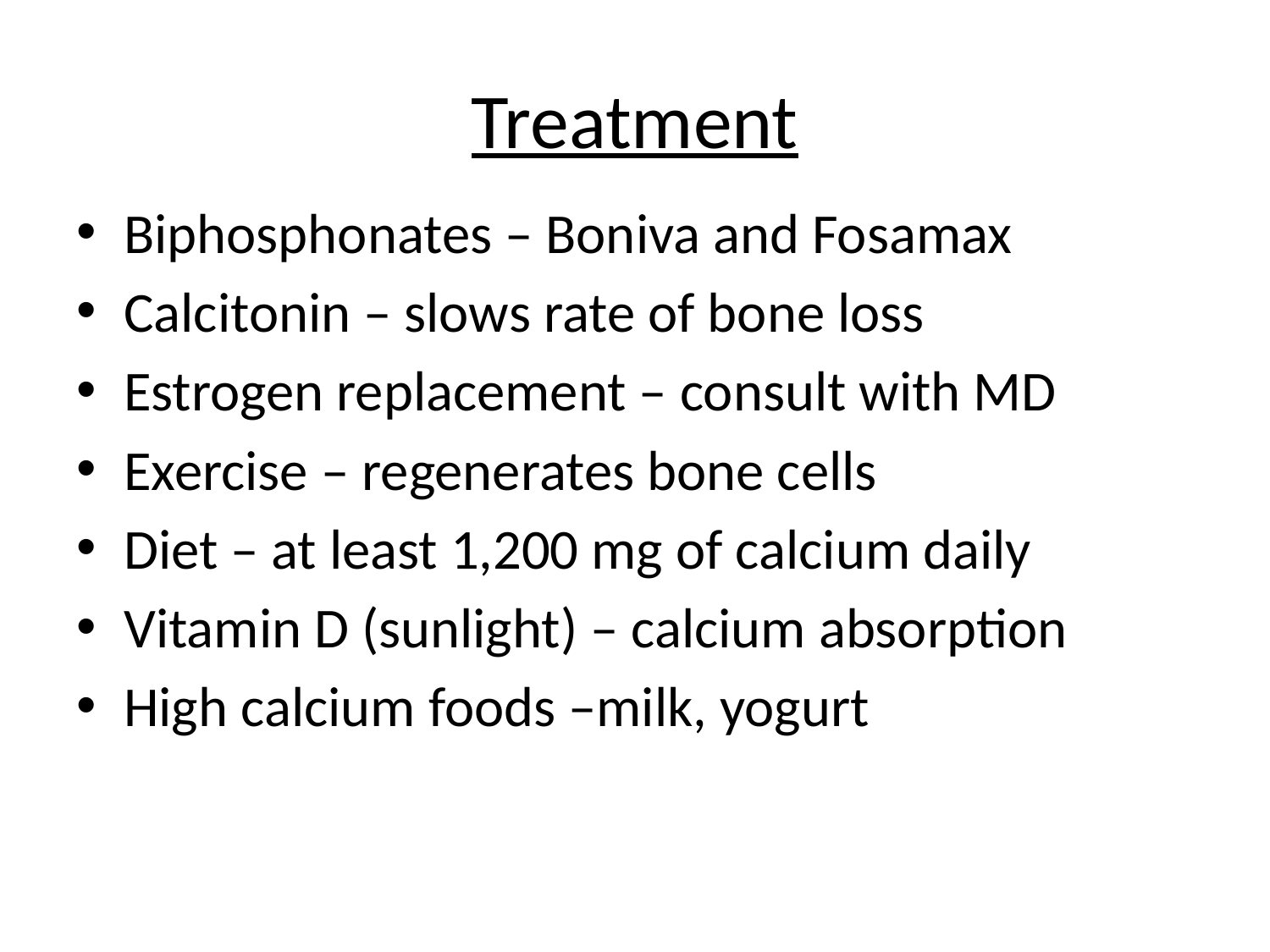

# Treatment
Biphosphonates – Boniva and Fosamax
Calcitonin – slows rate of bone loss
Estrogen replacement – consult with MD
Exercise – regenerates bone cells
Diet – at least 1,200 mg of calcium daily
Vitamin D (sunlight) – calcium absorption
High calcium foods –milk, yogurt